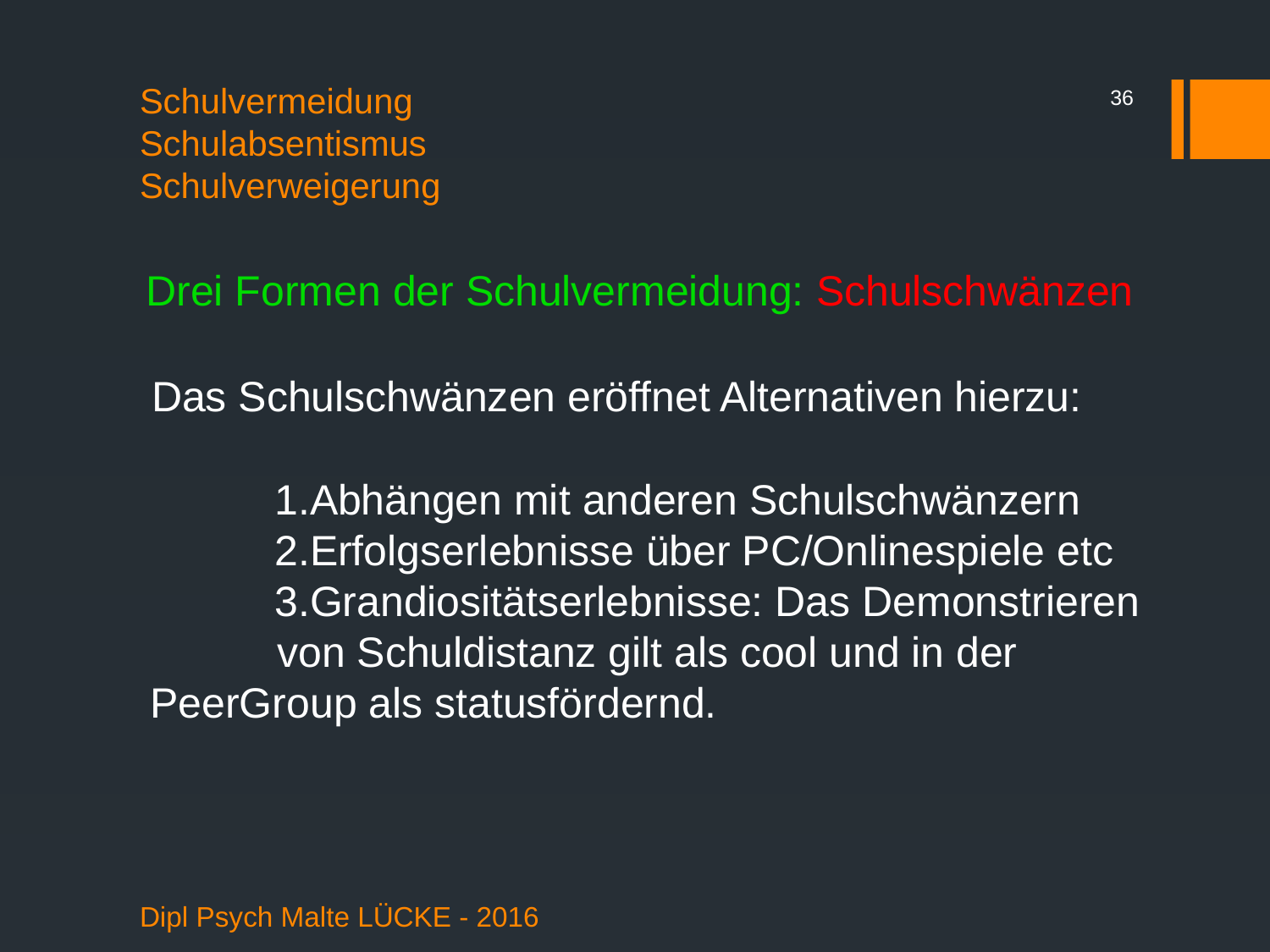

36
# Schulvermeidung Schulabsentismus Schulverweigerung
Drei Formen der Schulvermeidung: Schulschwänzen
Das Schulschwänzen eröffnet Alternativen hierzu:
Abhängen mit anderen Schulschwänzern
Erfolgserlebnisse über PC/Onlinespiele etc
Grandiositätserlebnisse: Das Demonstrieren 	von Schuldistanz gilt als cool und in der 	PeerGroup als statusfördernd.
Dipl Psych Malte LÜCKE - 2016